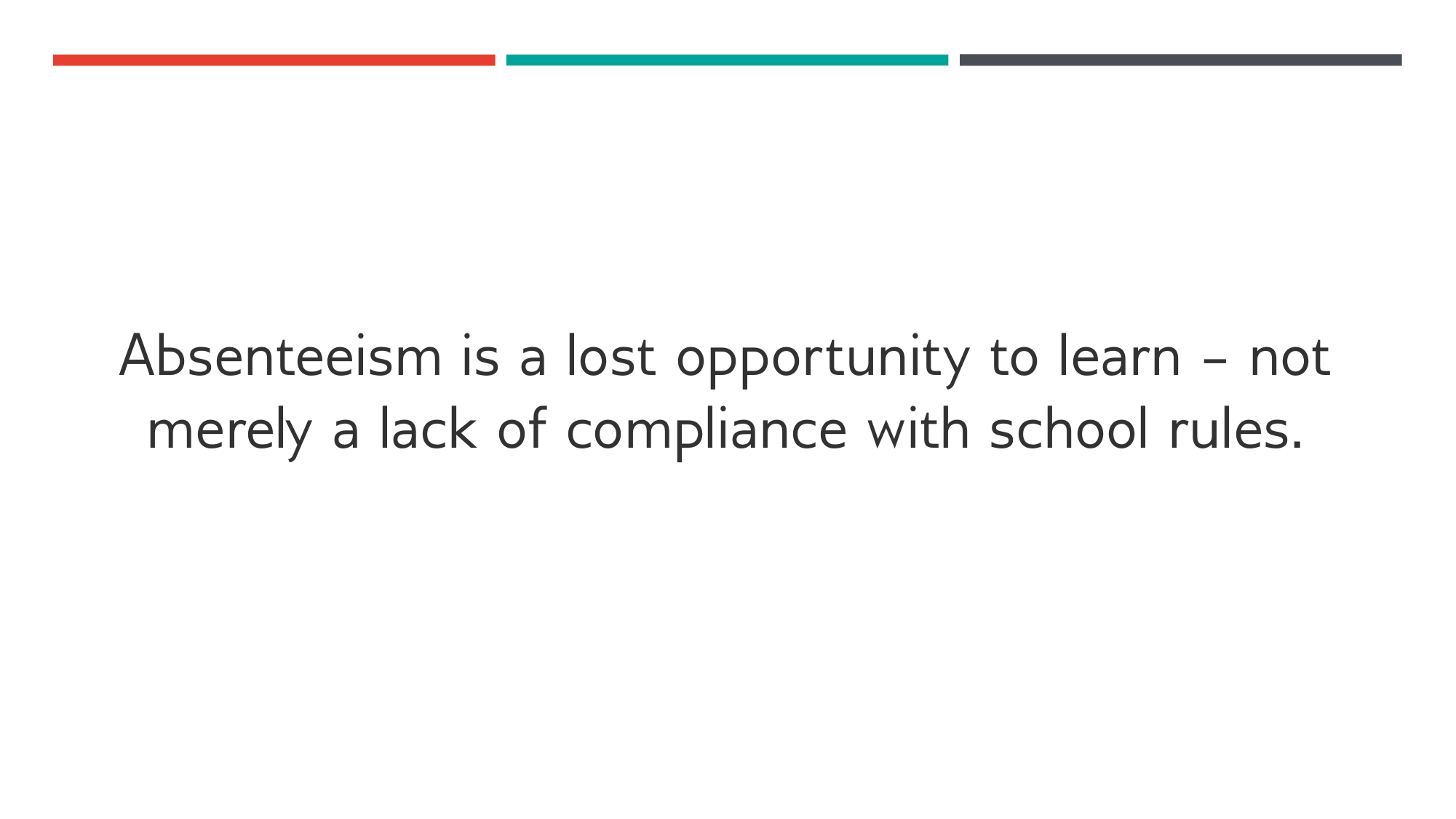

Absenteeism is a lost opportunity to learn – not merely a lack of compliance with school rules.